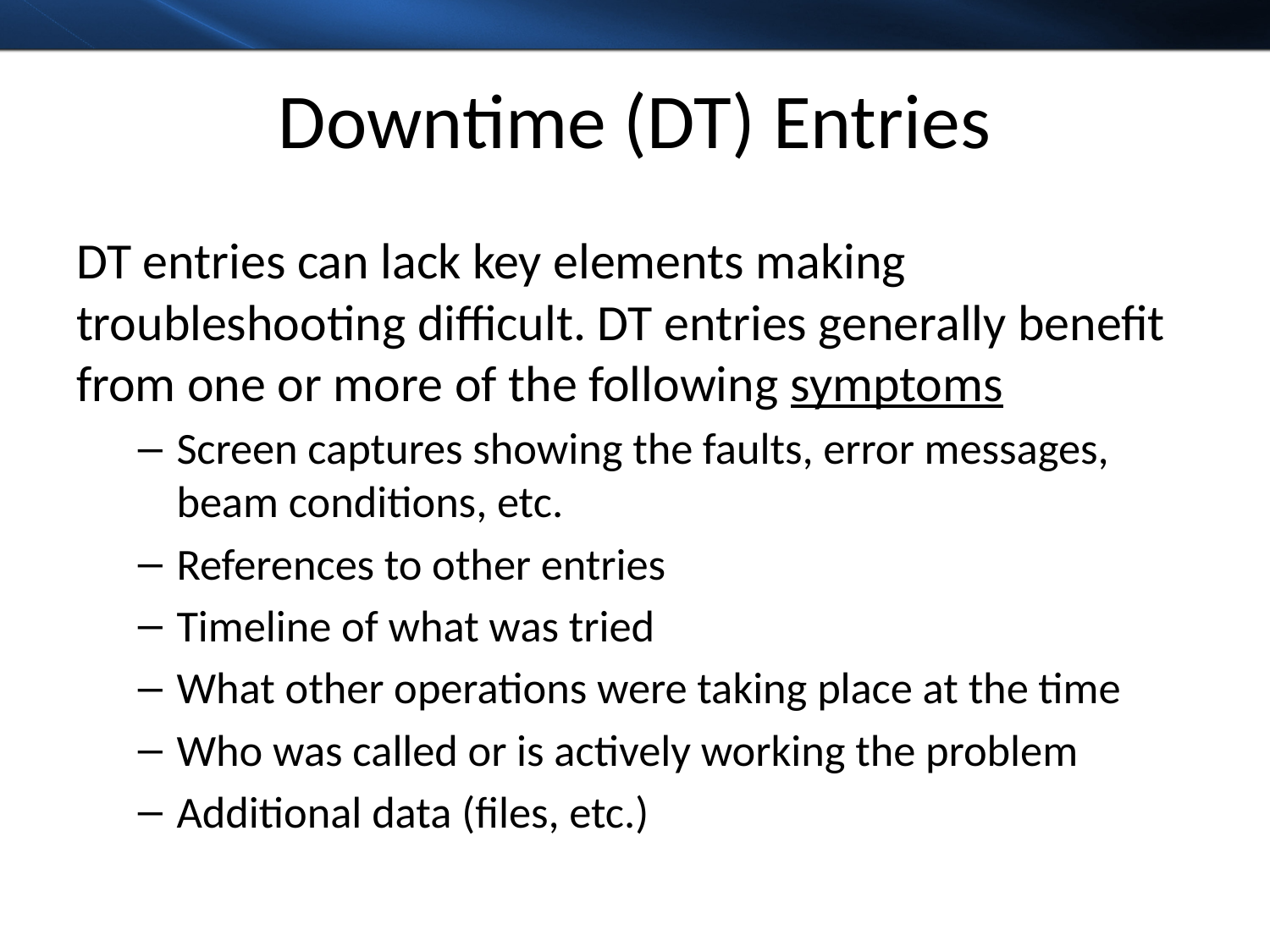

# Downtime (DT) Entries
DT entries can lack key elements making troubleshooting difficult. DT entries generally benefit from one or more of the following symptoms
Screen captures showing the faults, error messages, beam conditions, etc.
References to other entries
Timeline of what was tried
What other operations were taking place at the time
Who was called or is actively working the problem
Additional data (files, etc.)